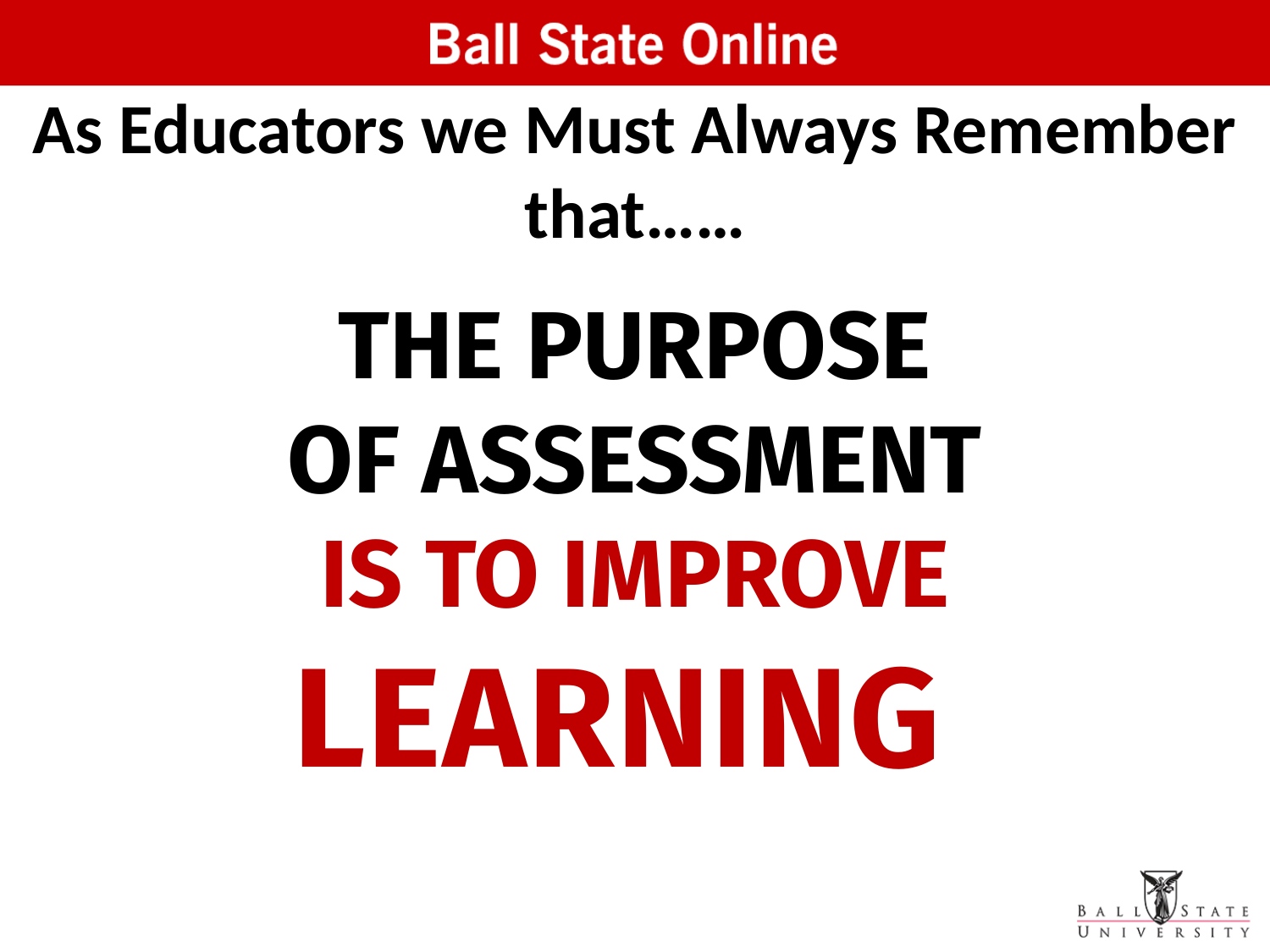

# As Educators we Must Always Remember that……
THE PURPOSE
OF ASSESSMENT
IS TO IMPROVE
LEARNING